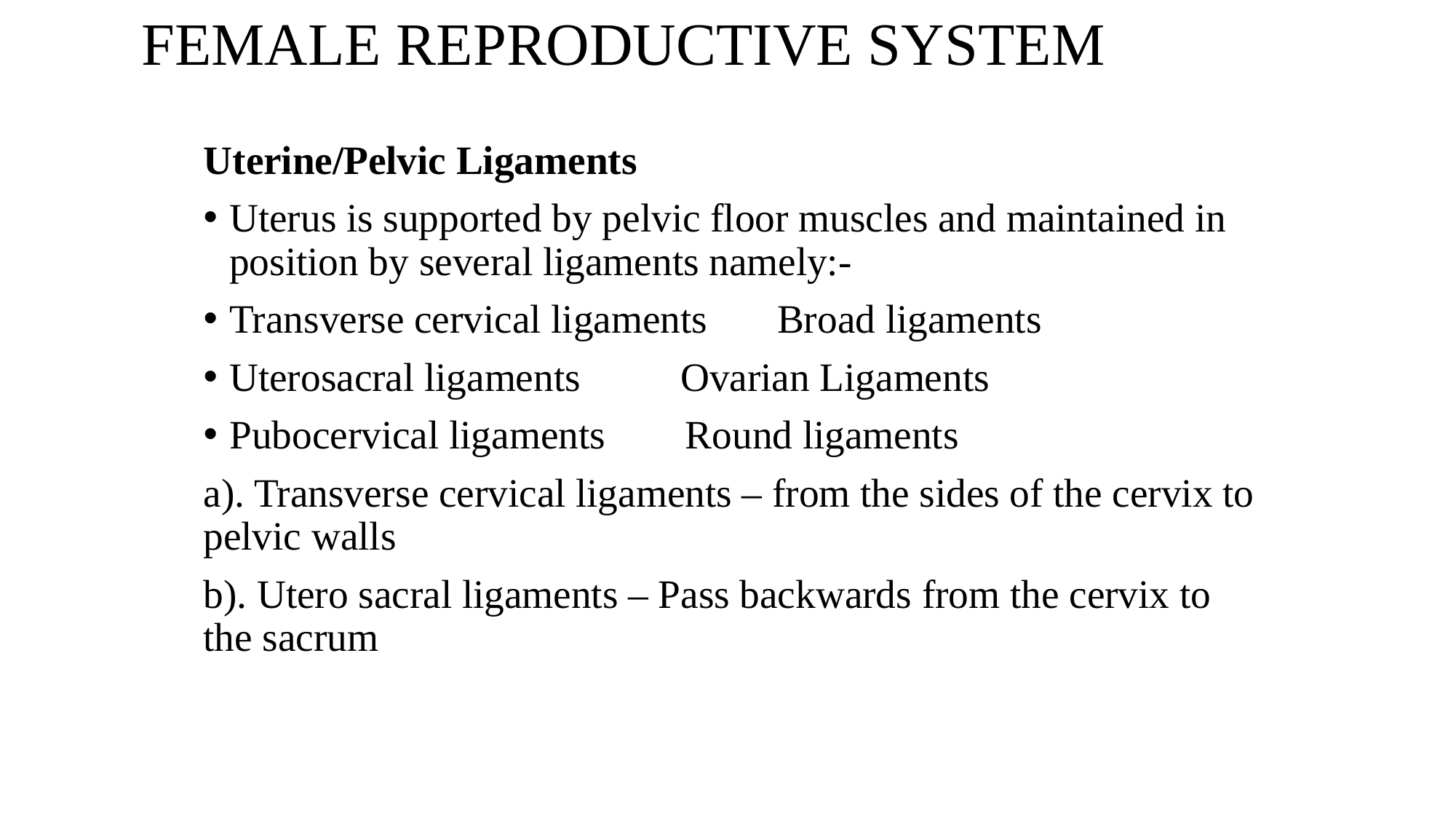

FEMALE REPRODUCTIVE SYSTEM
Uterine/Pelvic Ligaments
Uterus is supported by pelvic floor muscles and maintained in position by several ligaments namely:-
Transverse cervical ligaments       Broad ligaments
Uterosacral ligaments          Ovarian Ligaments
Pubocervical ligaments        Round ligaments
a). Transverse cervical ligaments – from the sides of the cervix to pelvic walls
b). Utero sacral ligaments – Pass backwards from the cervix to the sacrum